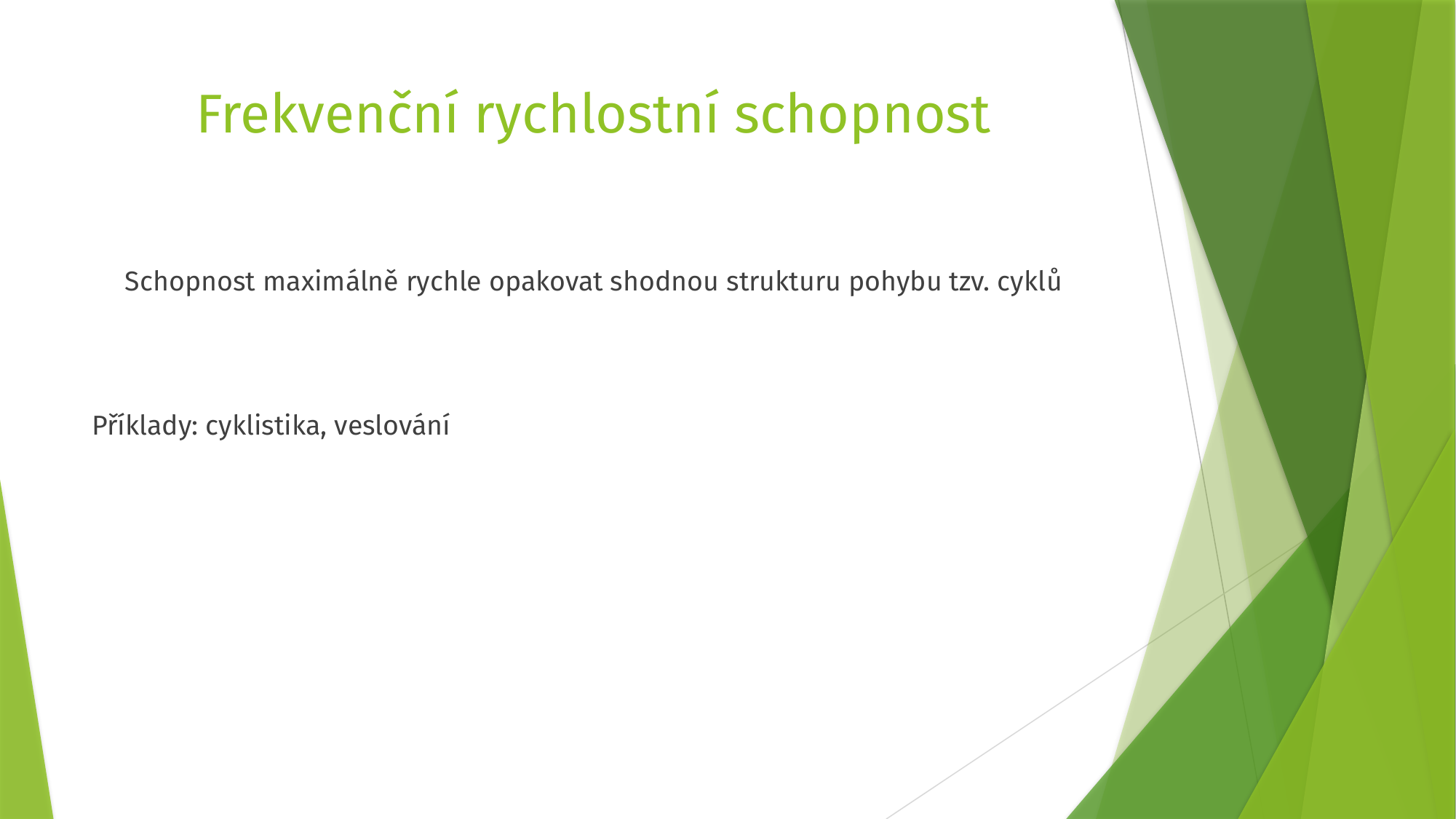

# Frekvenční rychlostní schopnost
Schopnost maximálně rychle opakovat shodnou strukturu pohybu tzv. cyklů

Příklady: cyklistika, veslování